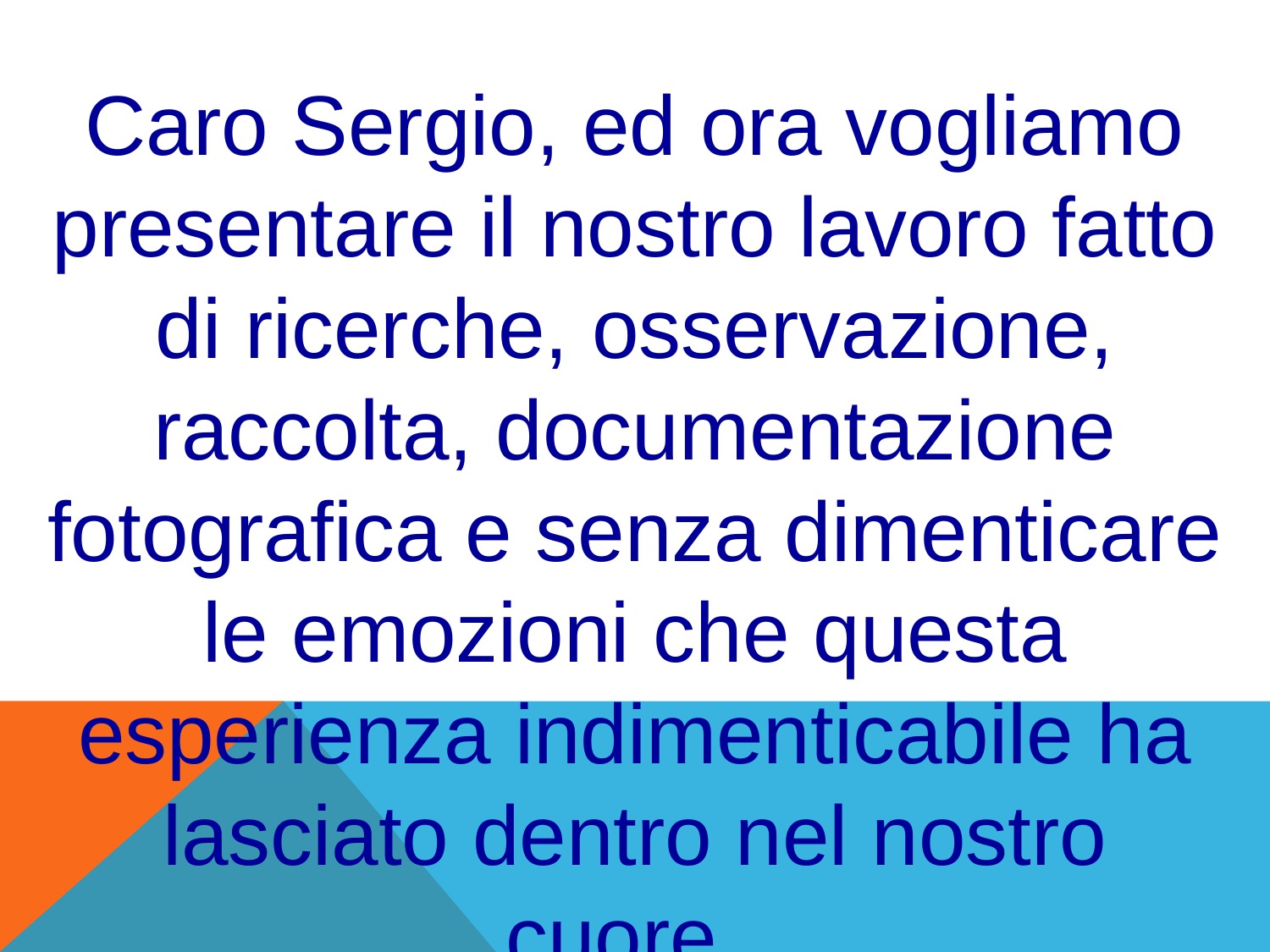

Caro Sergio, ed ora vogliamo presentare il nostro lavoro fatto di ricerche, osservazione, raccolta, documentazione fotografica e senza dimenticare le emozioni che questa esperienza indimenticabile ha lasciato dentro nel nostro cuore.